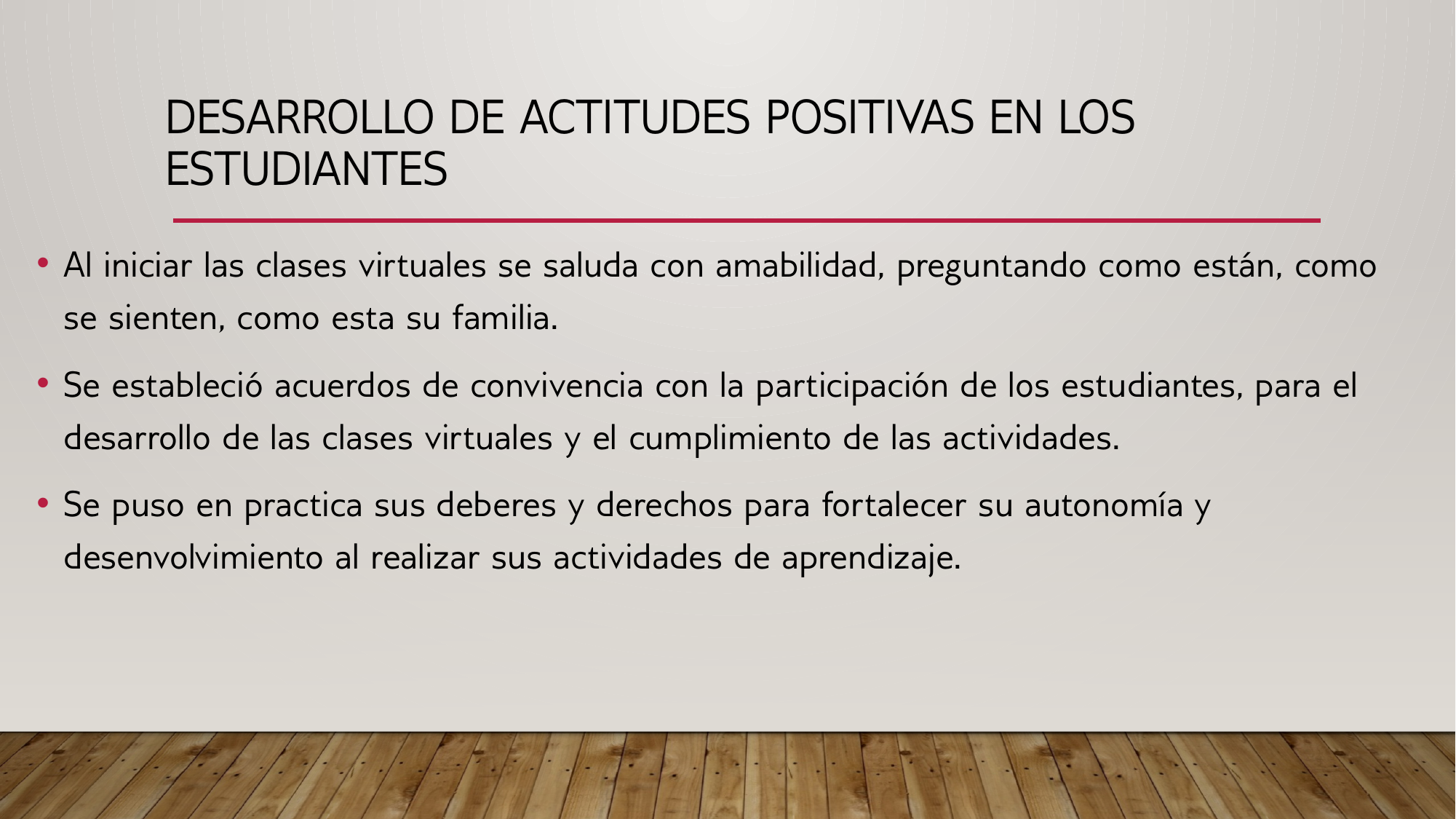

# Desarrollo de actitudes positivas en los estudiantes
Al iniciar las clases virtuales se saluda con amabilidad, preguntando como están, como se sienten, como esta su familia.
Se estableció acuerdos de convivencia con la participación de los estudiantes, para el desarrollo de las clases virtuales y el cumplimiento de las actividades.
Se puso en practica sus deberes y derechos para fortalecer su autonomía y desenvolvimiento al realizar sus actividades de aprendizaje.